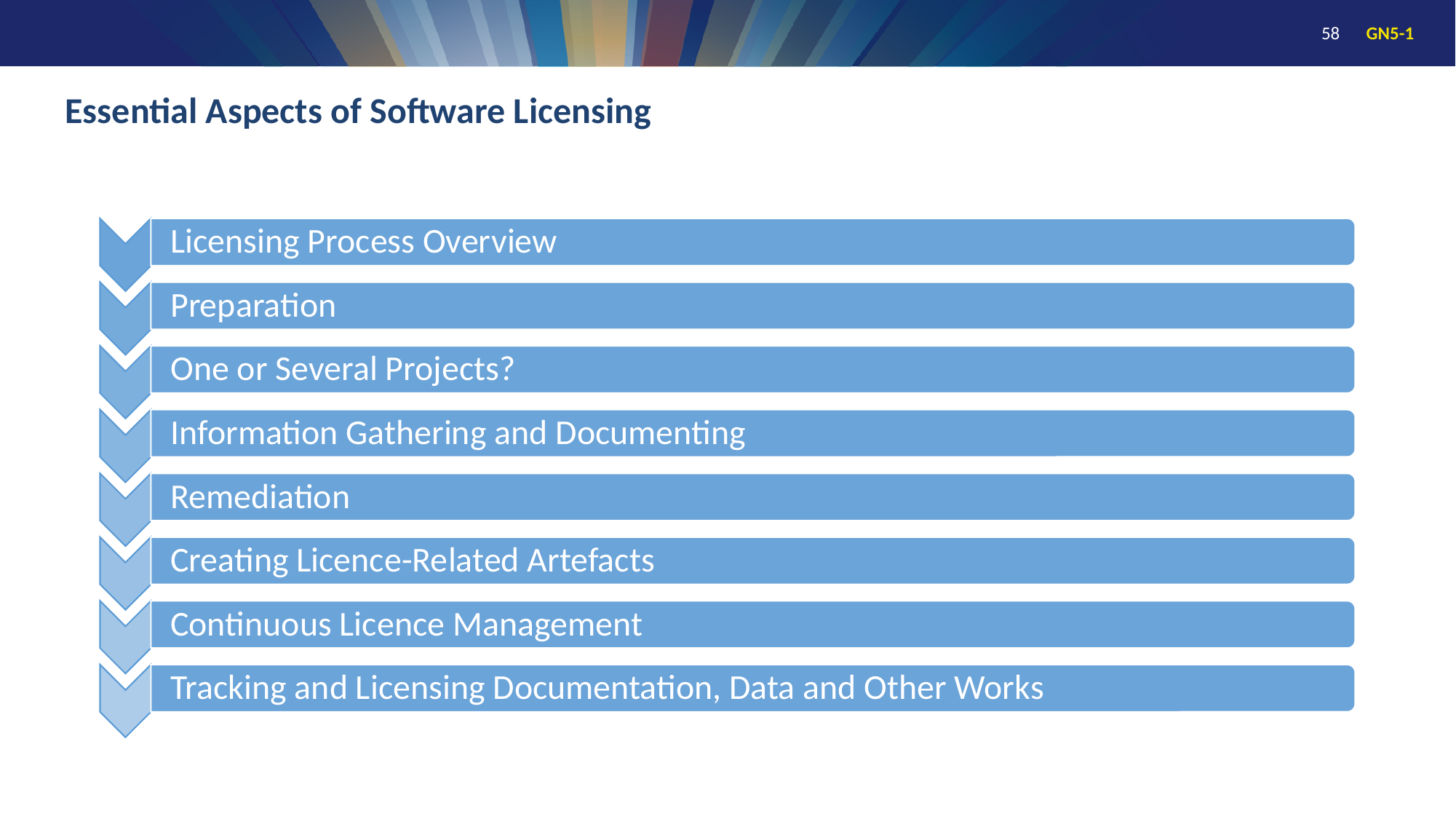

# Essential Aspects of Software Licensing

Licensing Process Overview

Preparation

One or Several Projects?

Information Gathering and Documenting

Remediation

Creating Licence-Related Artefacts

Continuous Licence Management

Tracking and Licensing Documentation, Data and Other Works
58